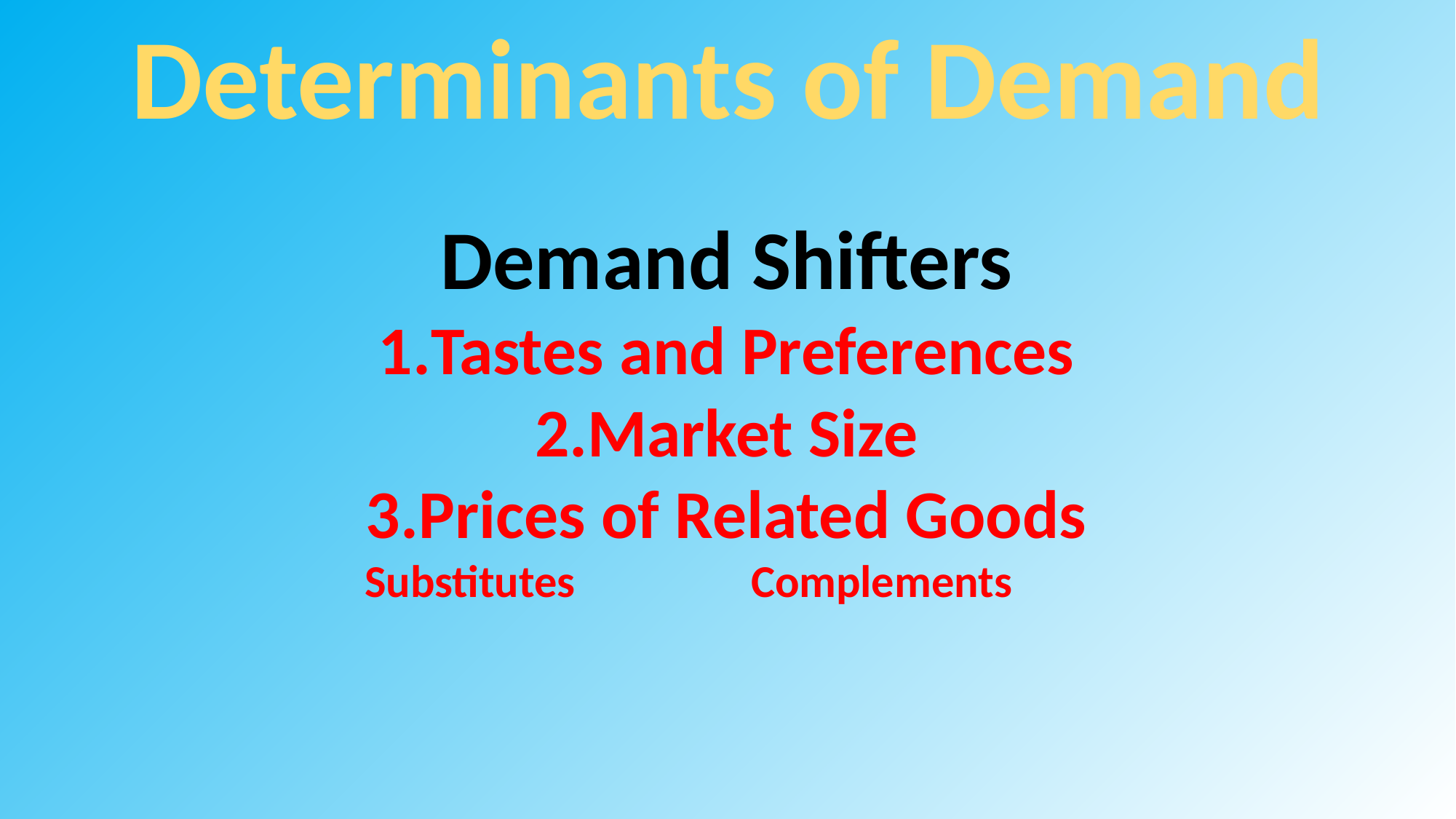

Determinants of Demand
Demand Shifters
Tastes and Preferences
Market Size
Prices of Related Goods
Substitutes                 Complements      .